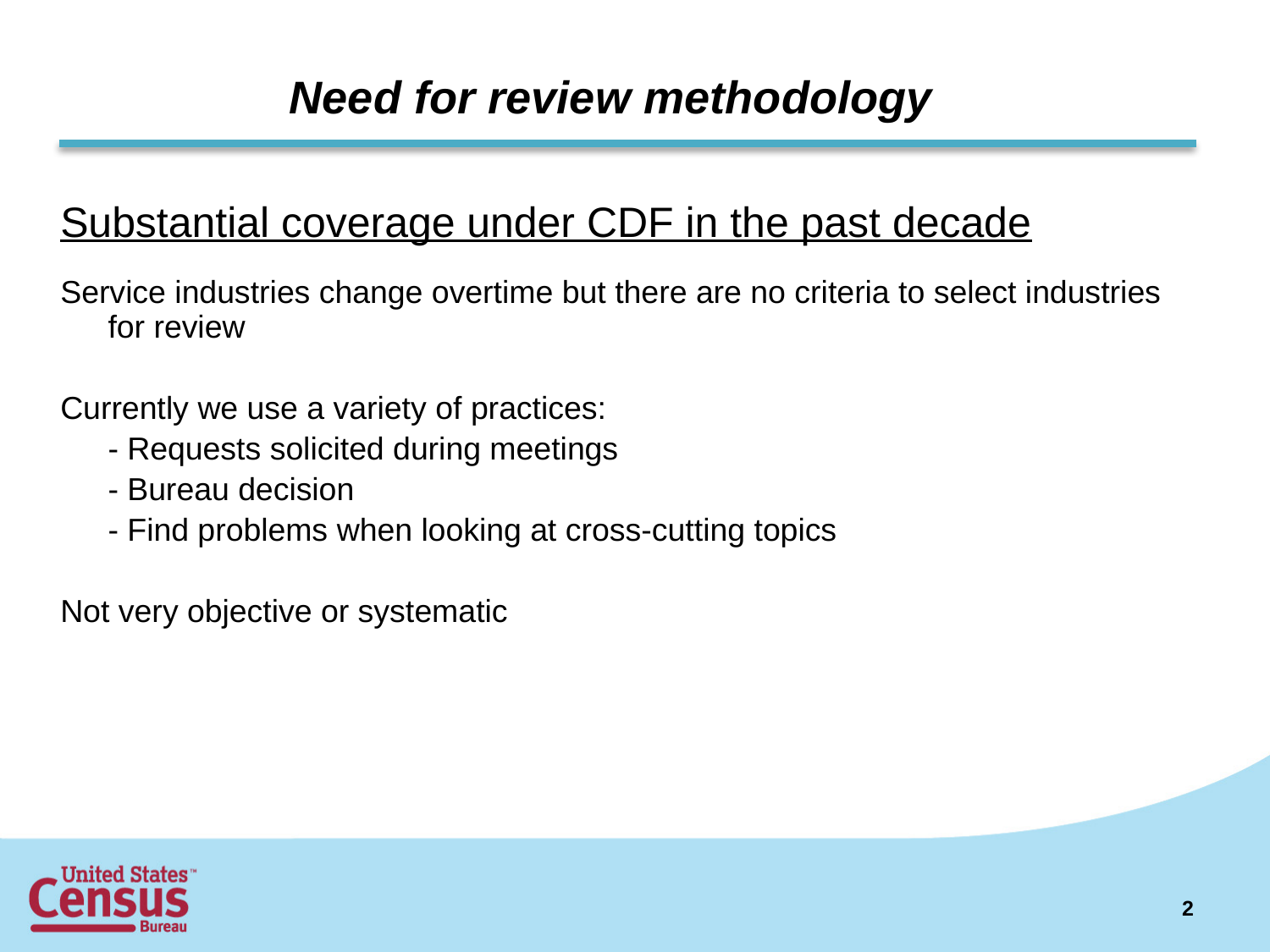

# Need for review methodology
Substantial coverage under CDF in the past decade

Service industries change overtime but there are no criteria to select industries for review

Currently we use a variety of practices:
	- Requests solicited during meetings
	- Bureau decision
	- Find problems when looking at cross-cutting topics

Not very objective or systematic

2